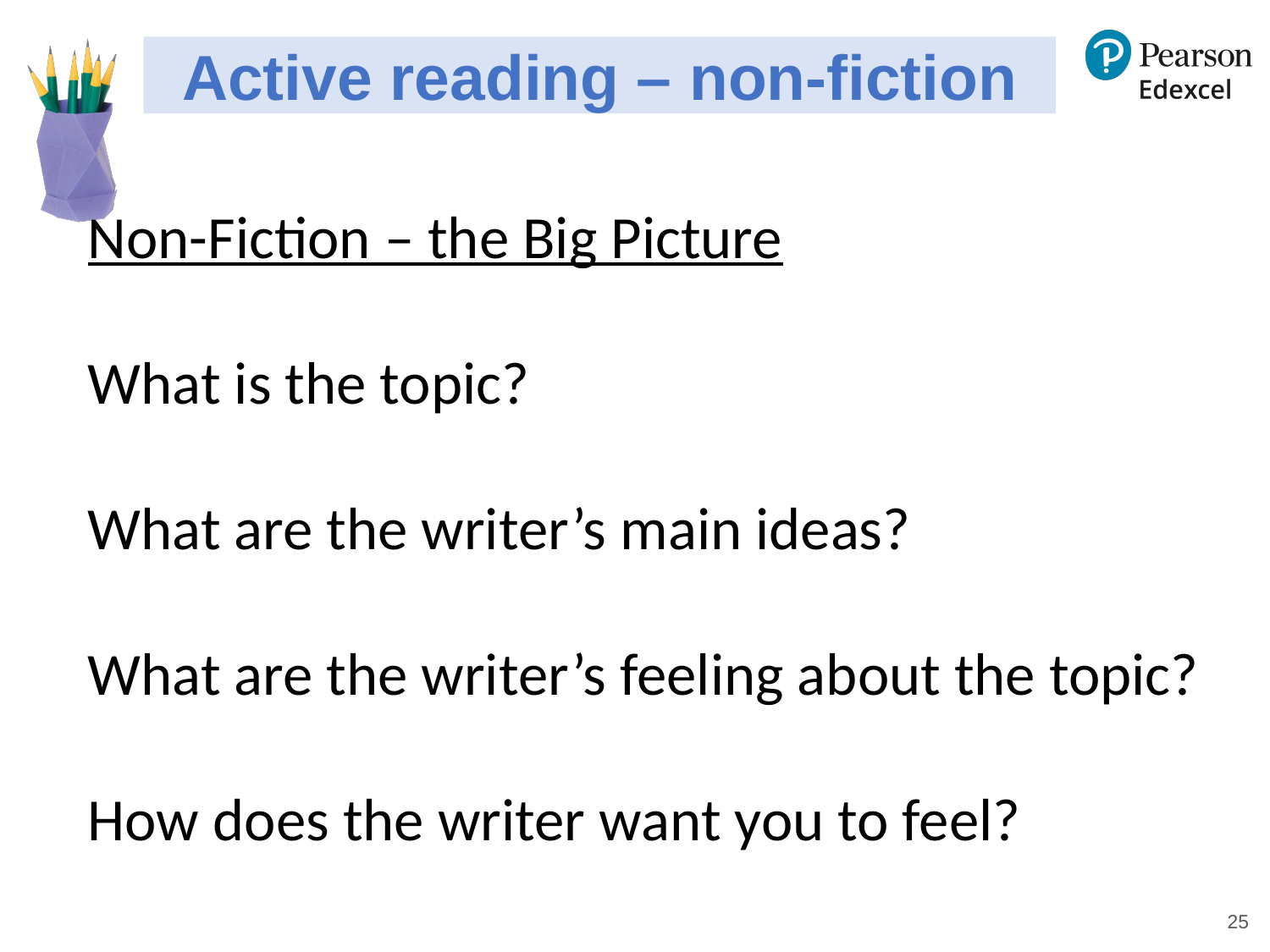

# Active reading – non-fiction
Non-Fiction – the Big Picture

What is the topic?

What are the writer’s main ideas?

What are the writer’s feeling about the topic?

How does the writer want you to feel?